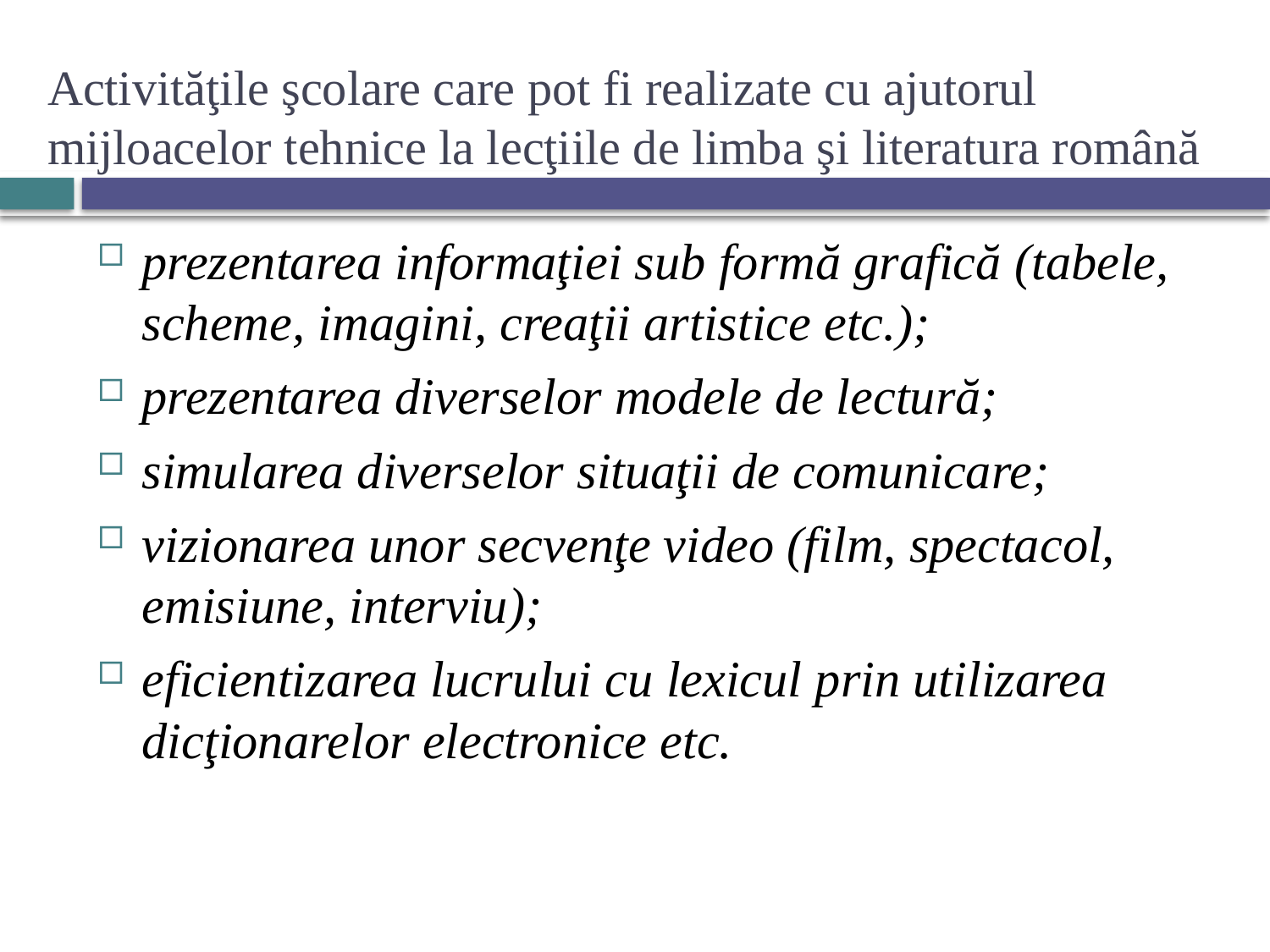

# Activităţile şcolare care pot fi realizate cu ajutorul mijloacelor tehnice la lecţiile de limba şi literatura română
prezentarea informaţiei sub formă grafică (tabele, scheme, imagini, creaţii artistice etc.);
prezentarea diverselor modele de lectură;
simularea diverselor situaţii de comunicare;
vizionarea unor secvenţe video (film, spectacol, emisiune, interviu);
eficientizarea lucrului cu lexicul prin utilizarea dicţionarelor electronice etc.